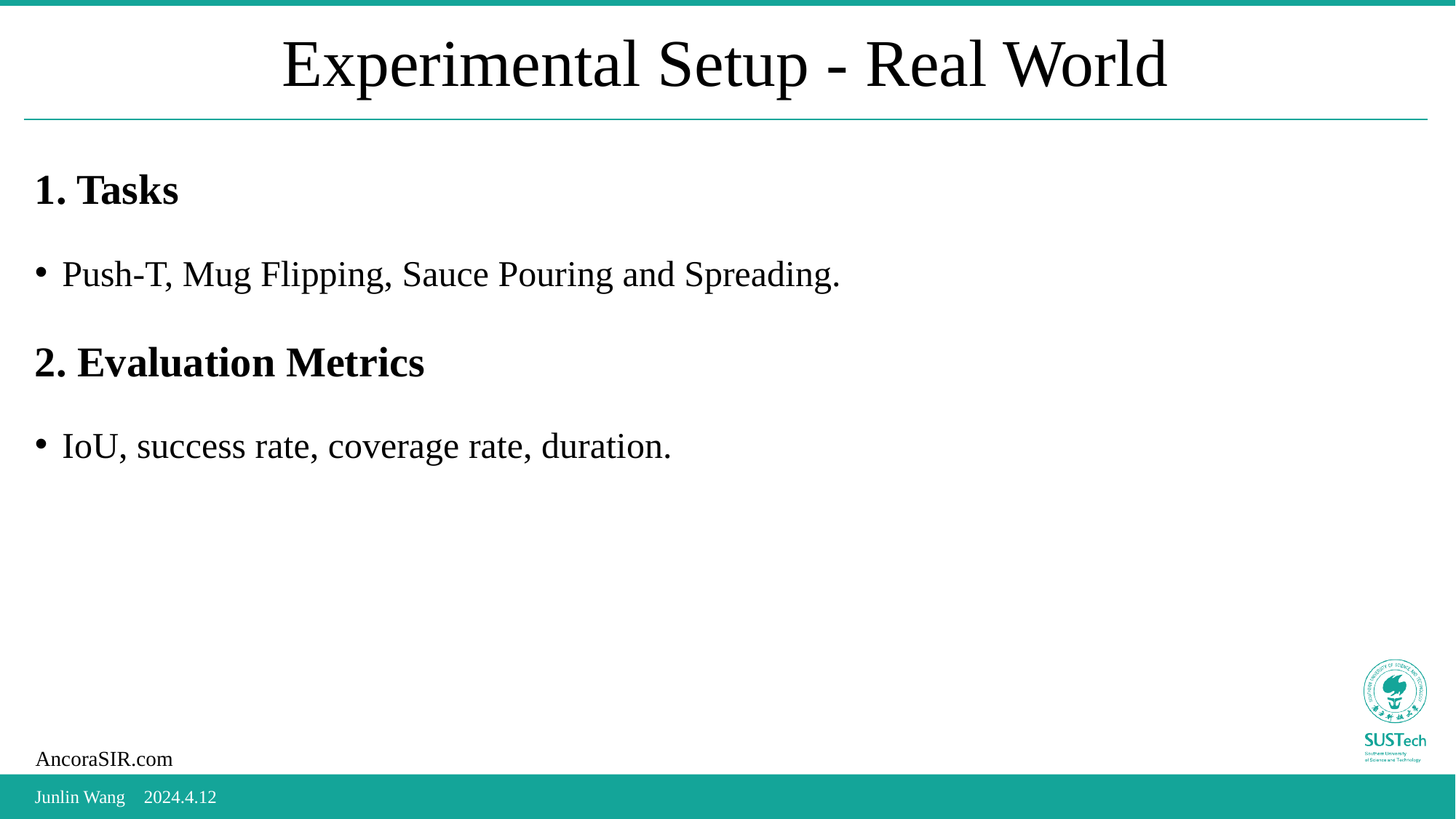

# Experimental Setup - Real World
1. Tasks
Push-T, Mug Flipping, Sauce Pouring and Spreading.
2. Evaluation Metrics
IoU, success rate, coverage rate, duration.

Junlin Wang	2024.4.12
13